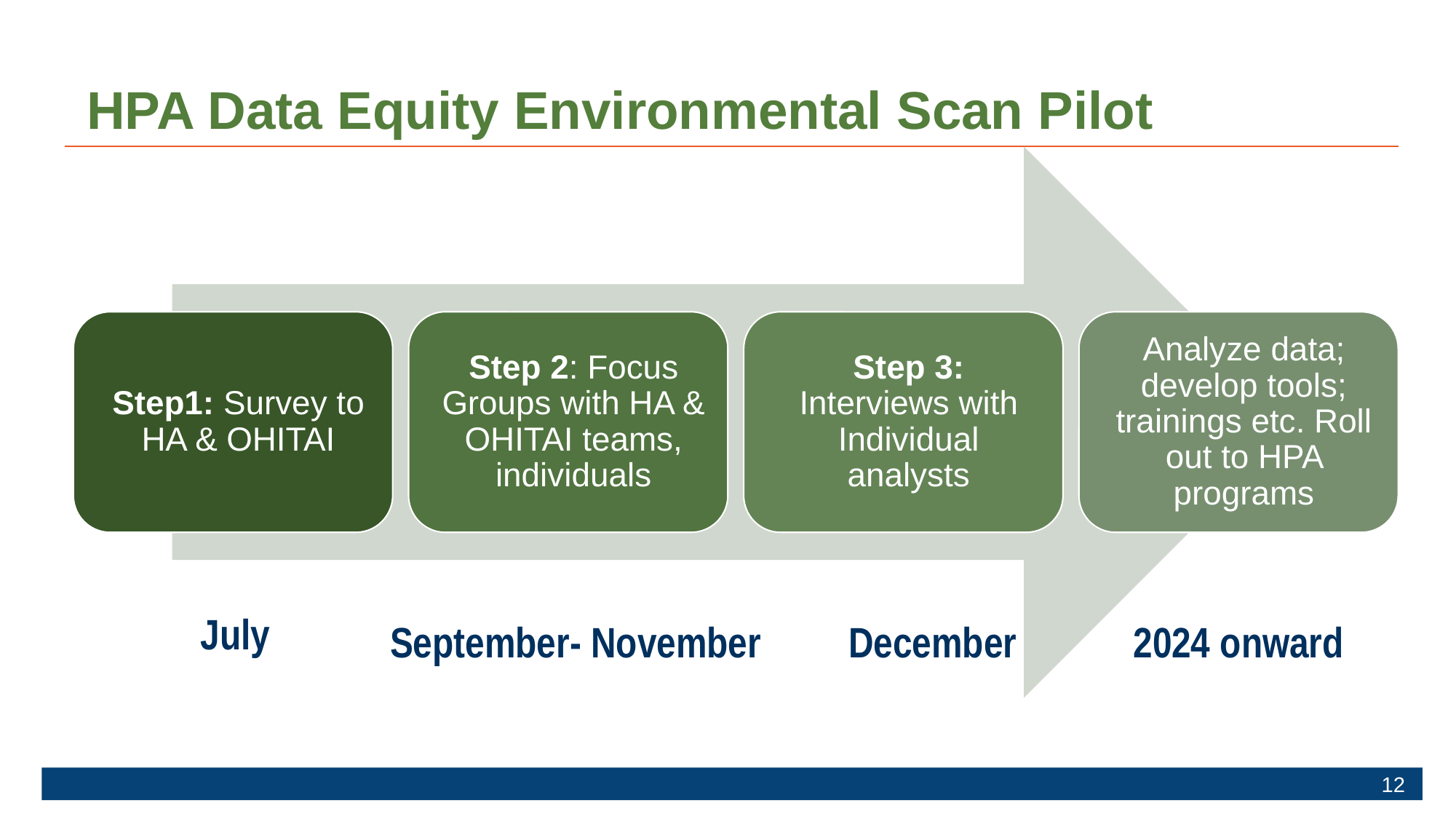

# HPA Data Equity Environmental Scan Pilot
Step1: Survey to HA & OHITAI
Step 2: Focus Groups with HA & OHITAI teams, individuals
Step 3: Interviews with Individual analysts
Analyze data; develop tools; trainings etc. Roll out to HPA programs
July
September- November
December
2024 onward
12